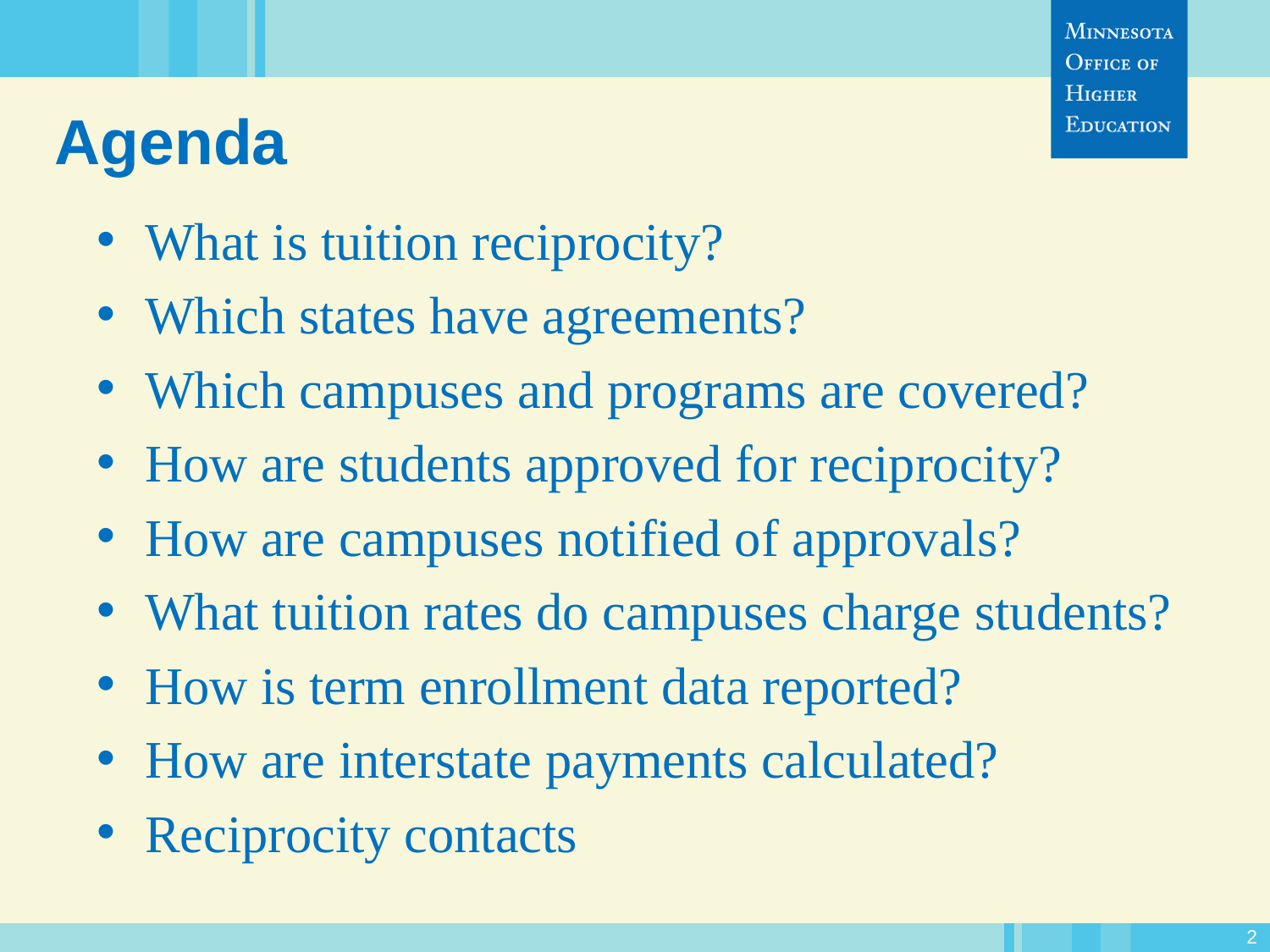

# Agenda
What is tuition reciprocity?
Which states have agreements?
Which campuses and programs are covered?
How are students approved for reciprocity?
How are campuses notified of approvals?
What tuition rates do campuses charge students?
How is term enrollment data reported?
How are interstate payments calculated?
Reciprocity contacts